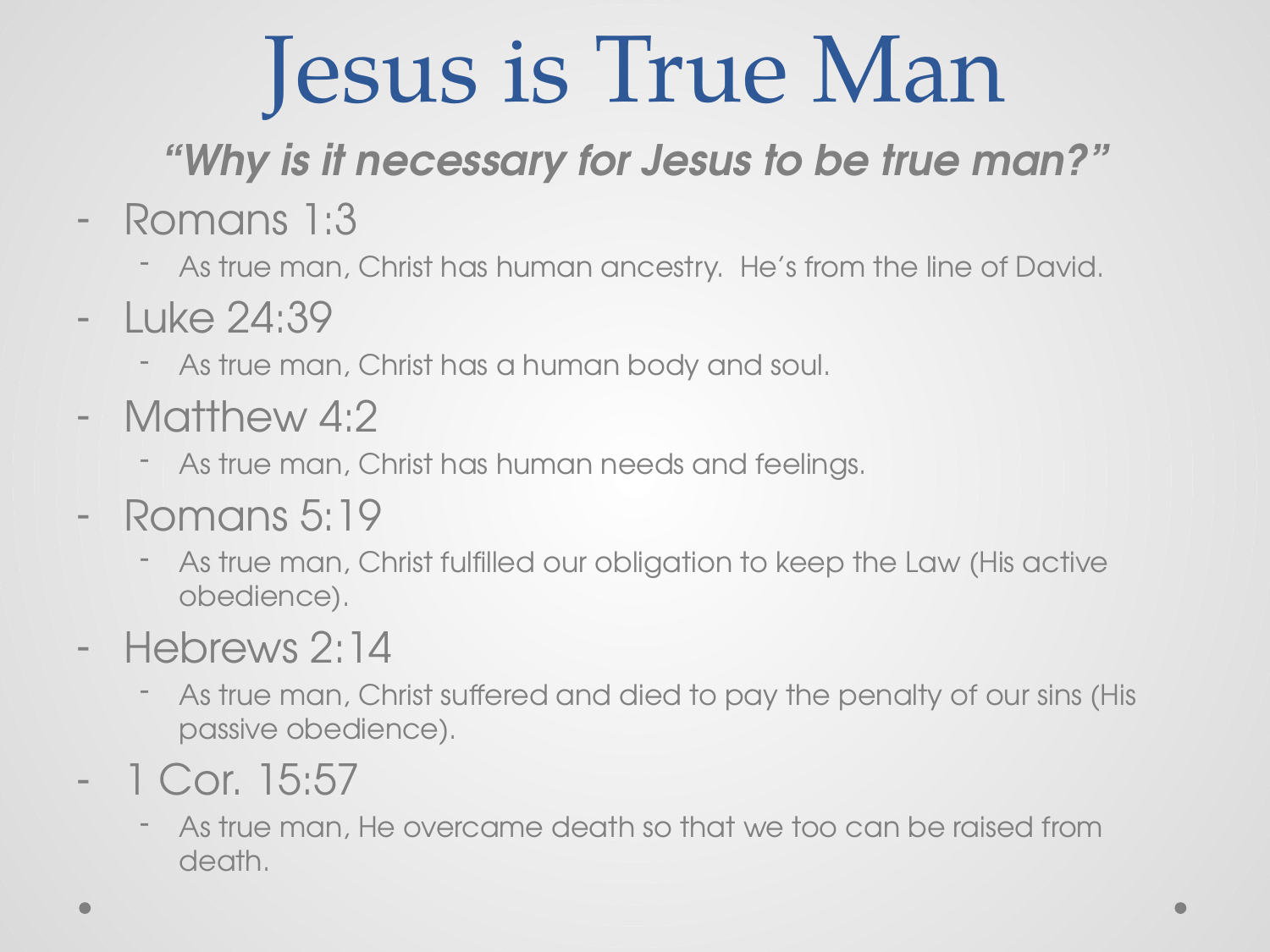

# Jesus is True Man
“Why is it necessary for Jesus to be true man?”
Romans 1:3
As true man, Christ has human ancestry.  He’s from the line of David.
Luke 24:39
As true man, Christ has a human body and soul.
Matthew 4:2
As true man, Christ has human needs and feelings.
Romans 5:19
As true man, Christ fulfilled our obligation to keep the Law (His active obedience).
Hebrews 2:14
As true man, Christ suffered and died to pay the penalty of our sins (His passive obedience).
1 Cor. 15:57
As true man, He overcame death so that we too can be raised from death.